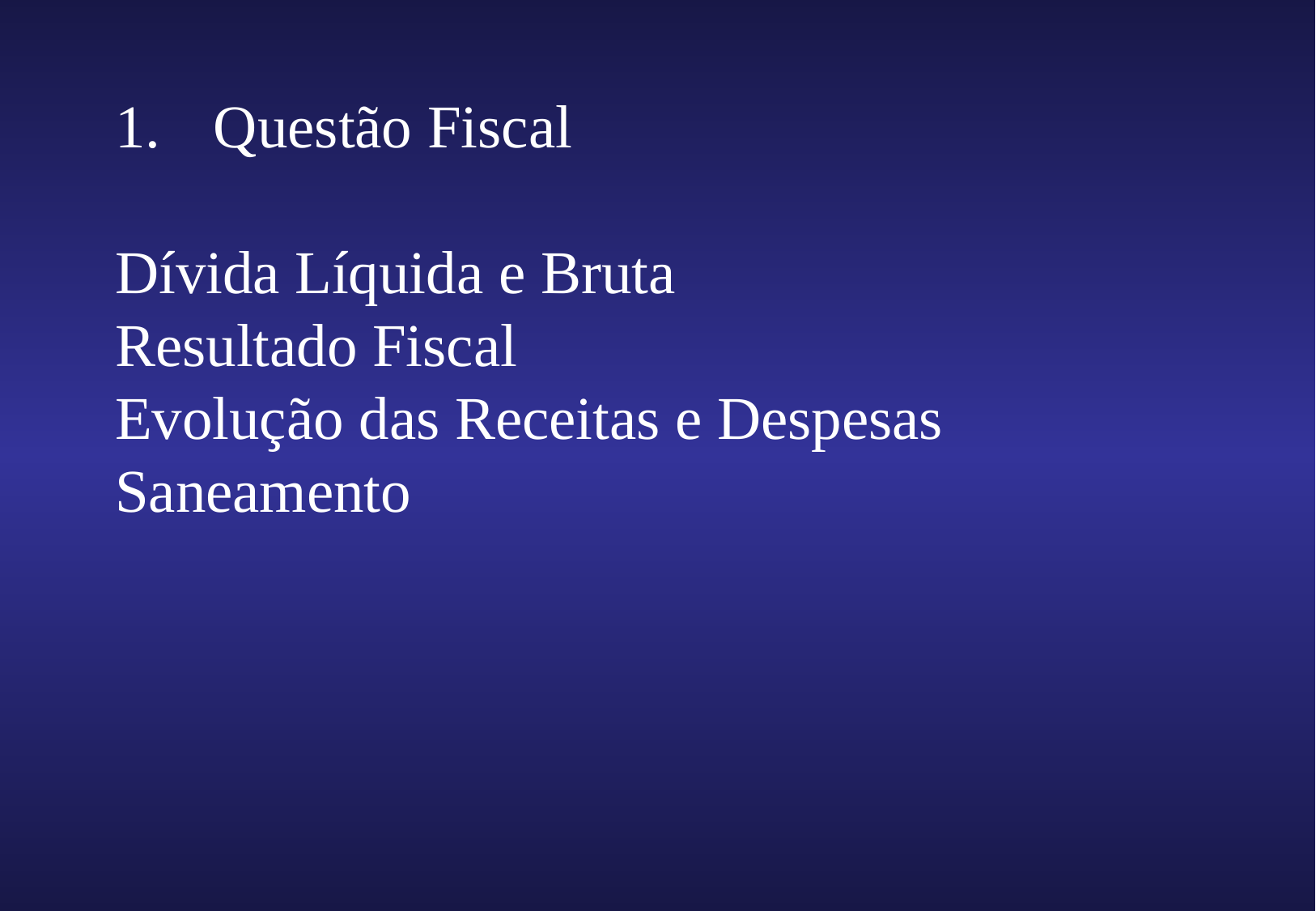

Questão Fiscal

Dívida Líquida e Bruta
Resultado Fiscal
Evolução das Receitas e Despesas
Saneamento